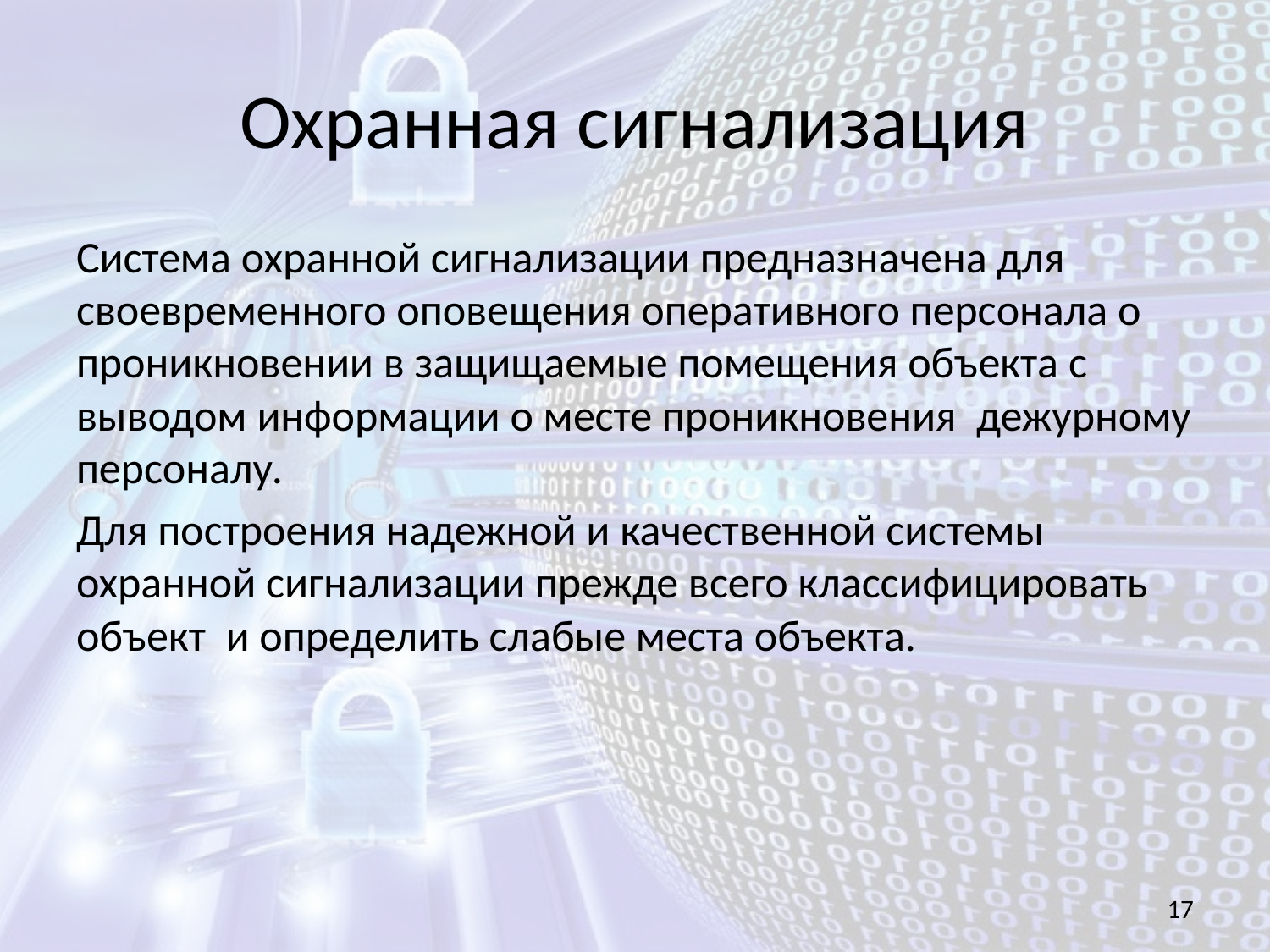

# Охранная сигнализация
Система охранной сигнализации предназначена для своевременного оповещения оперативного персонала о проникновении в защищаемые помещения объекта с выводом информации о месте проникновения  дежурному персоналу.
Для построения надежной и качественной системы охранной сигнализации прежде всего классифицировать объект  и определить слабые места объекта.
17